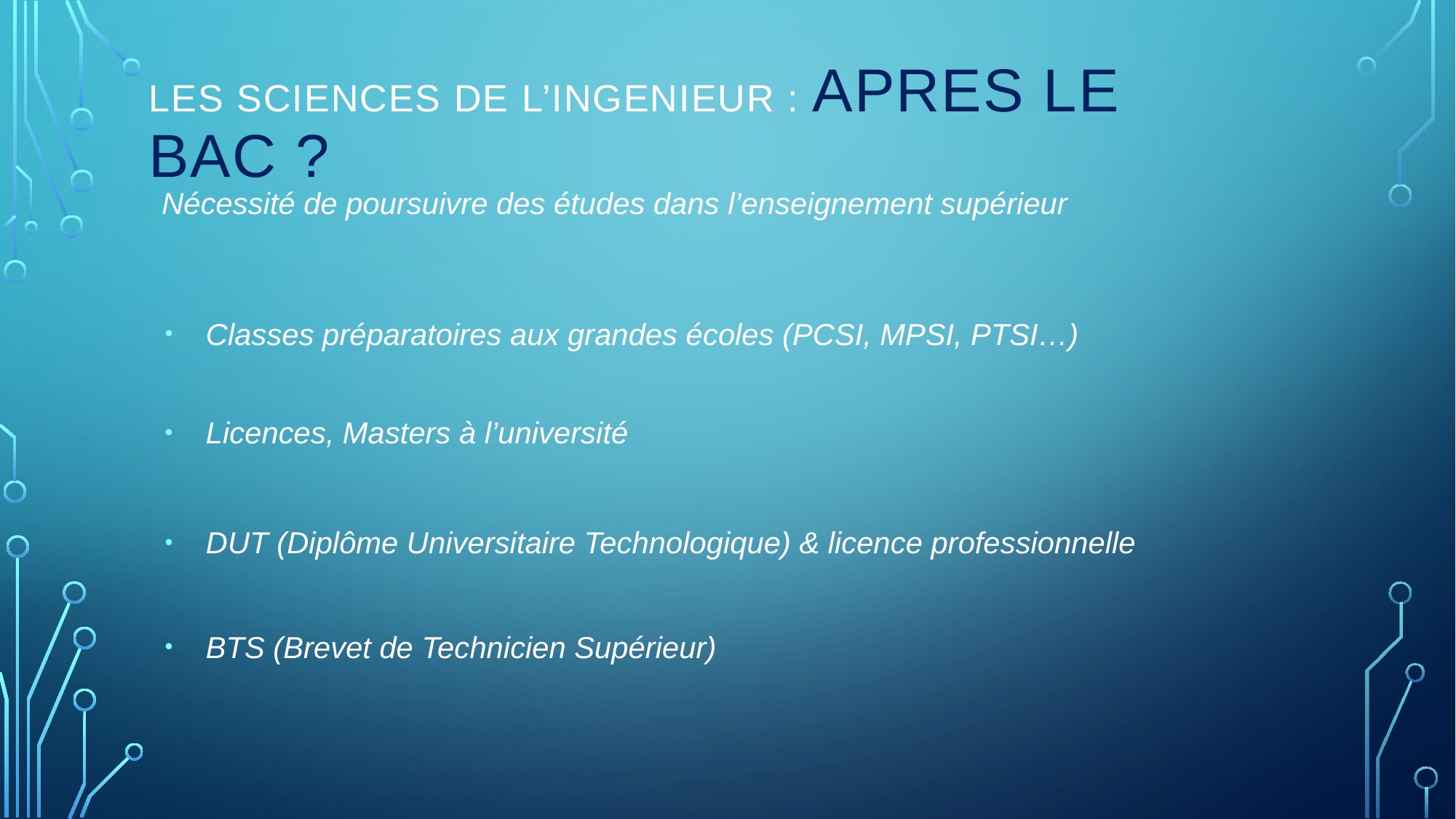

LES SCIENCES DE L’INGENIEUR : APRES LE BAC ?
Nécessité de poursuivre des études dans l’enseignement supérieur
Classes préparatoires aux grandes écoles (PCSI, MPSI, PTSI…)
Licences, Masters à l’université
DUT (Diplôme Universitaire Technologique) & licence professionnelle
BTS (Brevet de Technicien Supérieur)